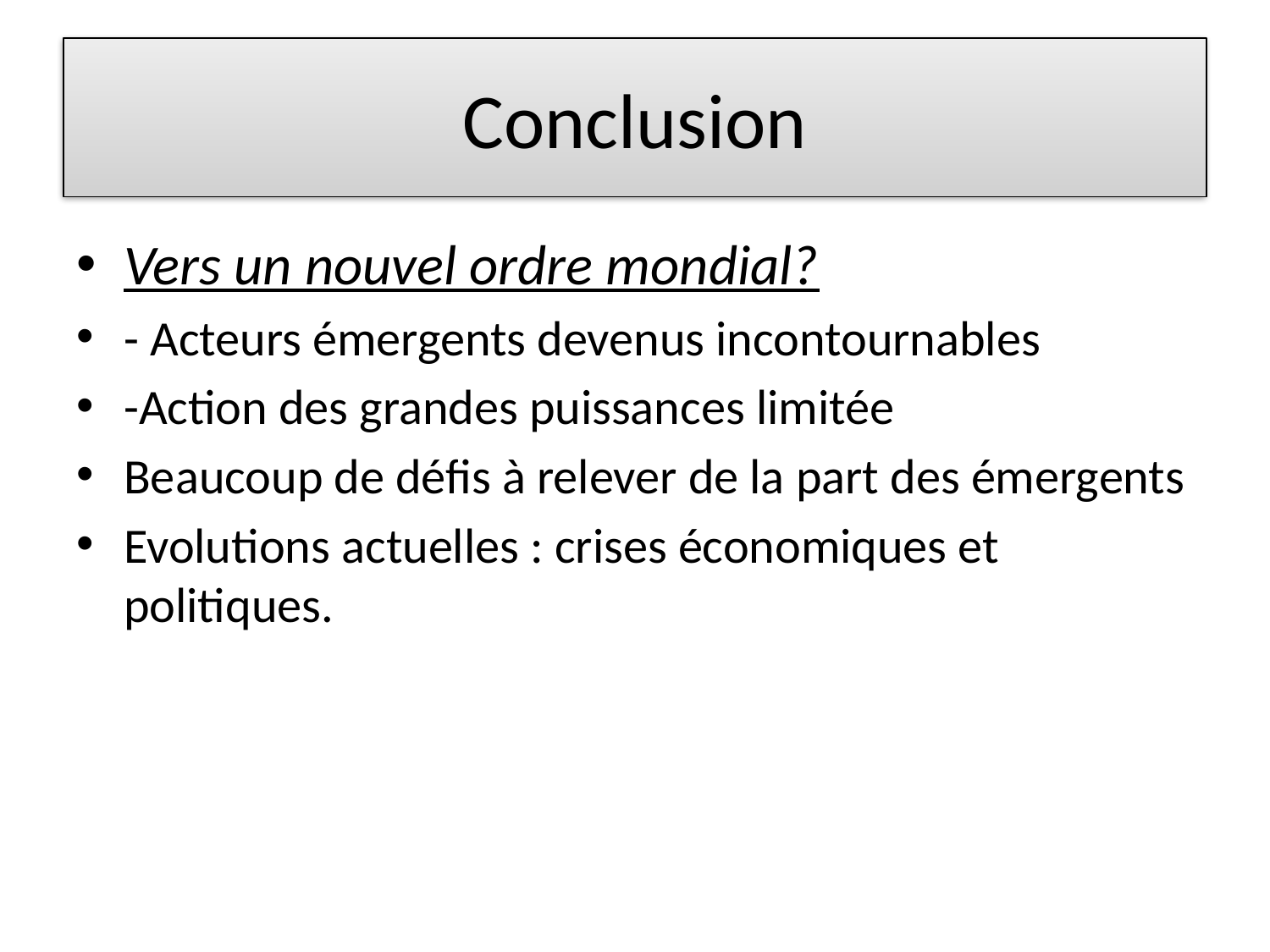

# Conclusion
Vers un nouvel ordre mondial?
- Acteurs émergents devenus incontournables
-Action des grandes puissances limitée
Beaucoup de défis à relever de la part des émergents
Evolutions actuelles : crises économiques et  politiques.